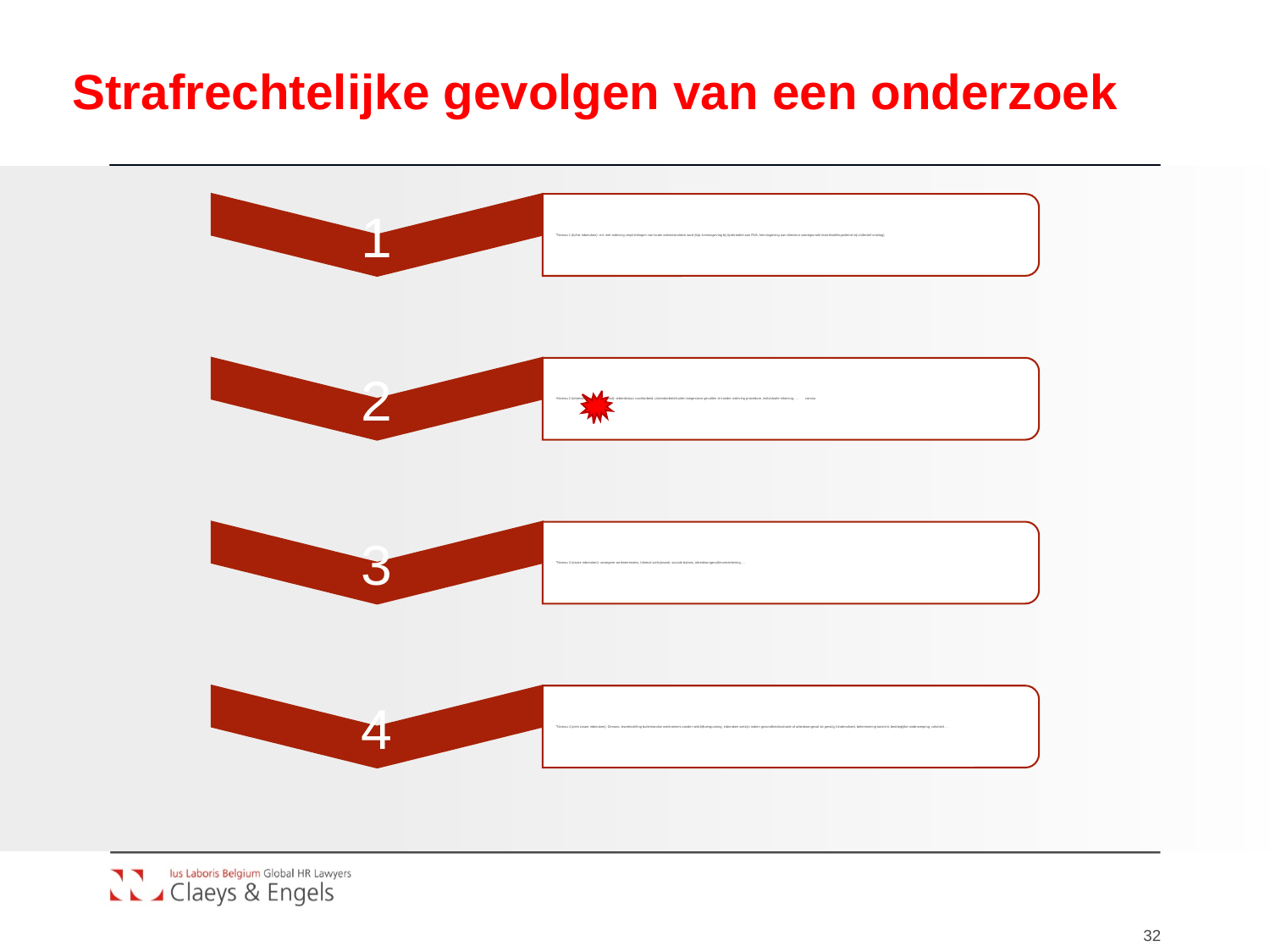

# Strafrechtelijke gevolgen van een onderzoek
1
Niveau 1 (lichte inbreuken): vnl. niet-naleving verplichtingen van louter administratieve aard (bijv. kennisgeving bij tijdskrediet aan RVA, kennisgeving aan directeur subregionale tewerkstellingsdienst bij collectief ontslag)
2
Niveau 2 (inbreuken van matige ernst): arbeidsduur, nachtarbeid, uitzendarbeid buiten toegestane gevallen of zonder naleving procedure, individuele rekening, …        corona
3
Niveau 3 (zware inbreuken): zwangere werkneemsters, inbreuk welzijnswet, sociale balans, arbeidsongevallenverzekering, …
4
Niveau 4 (zeer zware inbreuken): Dimona, tewerkstelling buitenlandse werknemers zonder verblijfsvergunning, inbreuken welzijn indien gezondheidsschade of arbeidsongeval tot gevolg, kinderarbeid, belemmering toezicht, bedrieglijke onderwerping, valsheid …

32